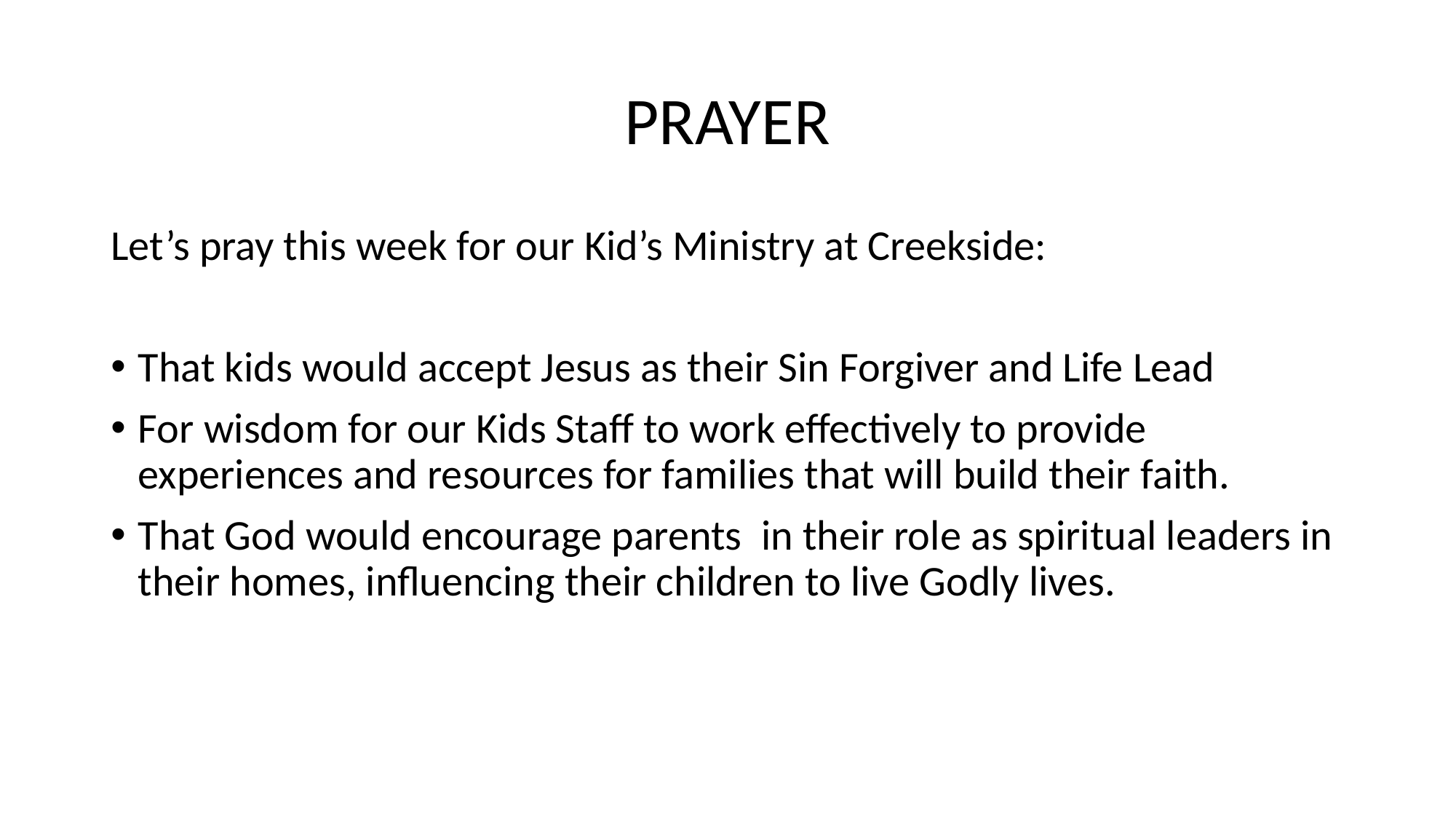

# PRAYER
Let’s pray this week for our Kid’s Ministry at Creekside:

That kids would accept Jesus as their Sin Forgiver and Life Lead
For wisdom for our Kids Staff to work effectively to provide experiences and resources for families that will build their faith.
That God would encourage parents  in their role as spiritual leaders in their homes, influencing their children to live Godly lives.